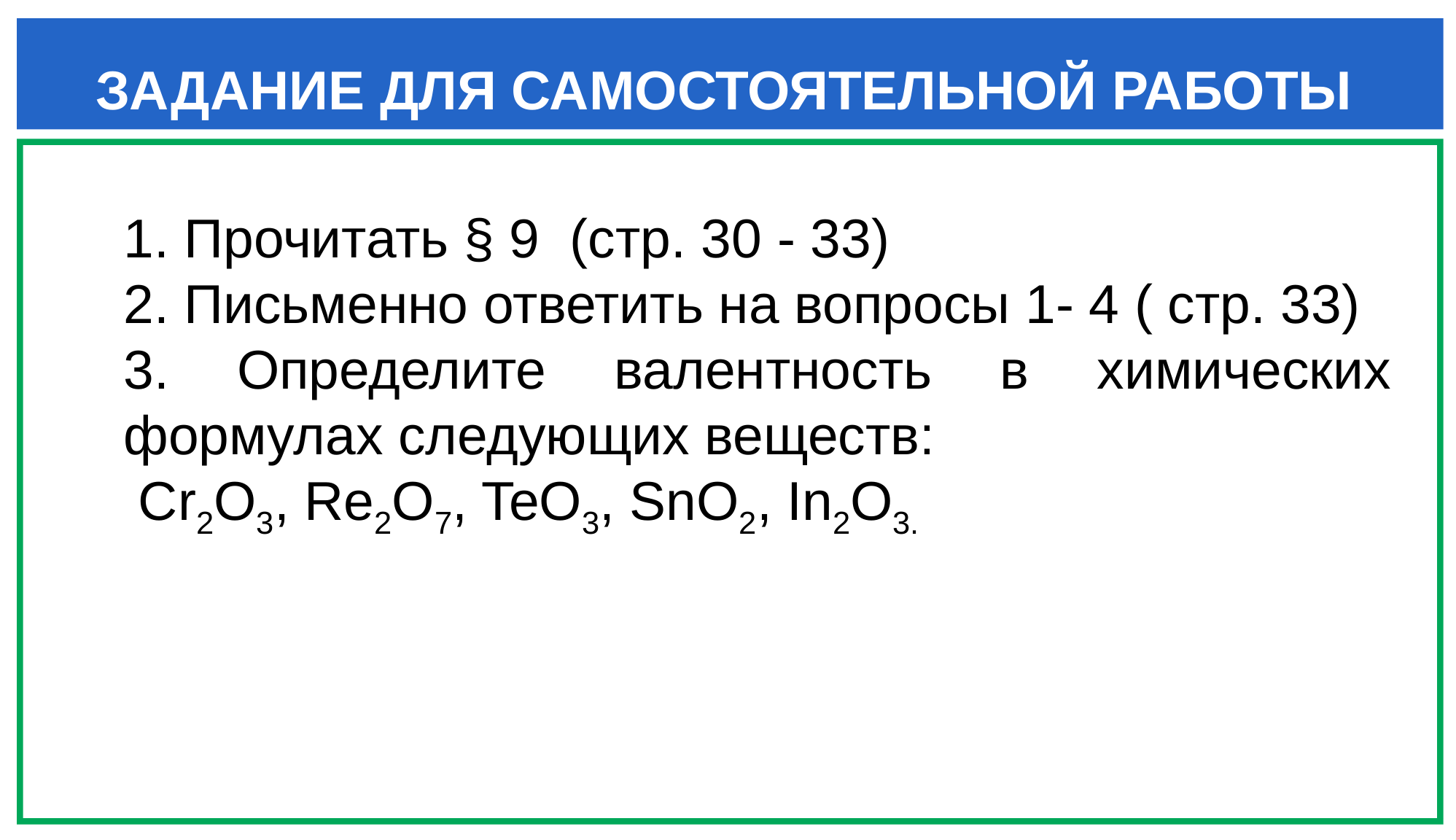

ЗАДАНИЕ ДЛЯ САМОСТОЯТЕЛЬНОЙ РАБОТЫ

1. Прочитать § 9  (стр. 30 - 33)
2. Письменно ответить на вопросы 1- 4 ( стр. 33)
3. Определите валентность в химических формулах следующих веществ:
 Cr2O3, Re2O7, TeO3, SnO2, In2O3.